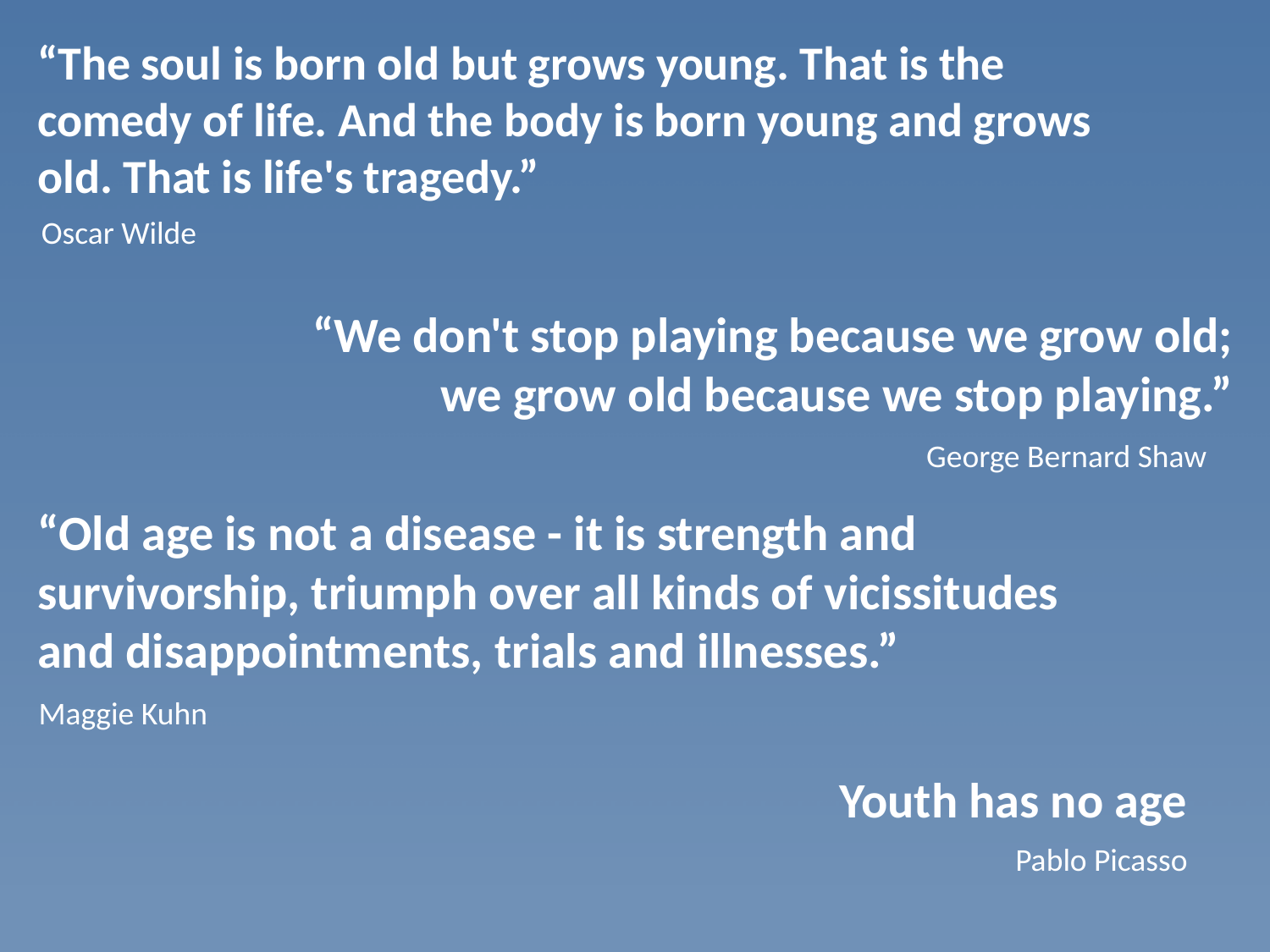

# “The soul is born old but grows young. That is the comedy of life. And the body is born young and grows old. That is life's tragedy.”
Oscar Wilde
“We don't stop playing because we grow old; we grow old because we stop playing.”
 George Bernard Shaw
“Old age is not a disease - it is strength and survivorship, triumph over all kinds of vicissitudes and disappointments, trials and illnesses.”
Maggie Kuhn
Youth has no age
Pablo Picasso